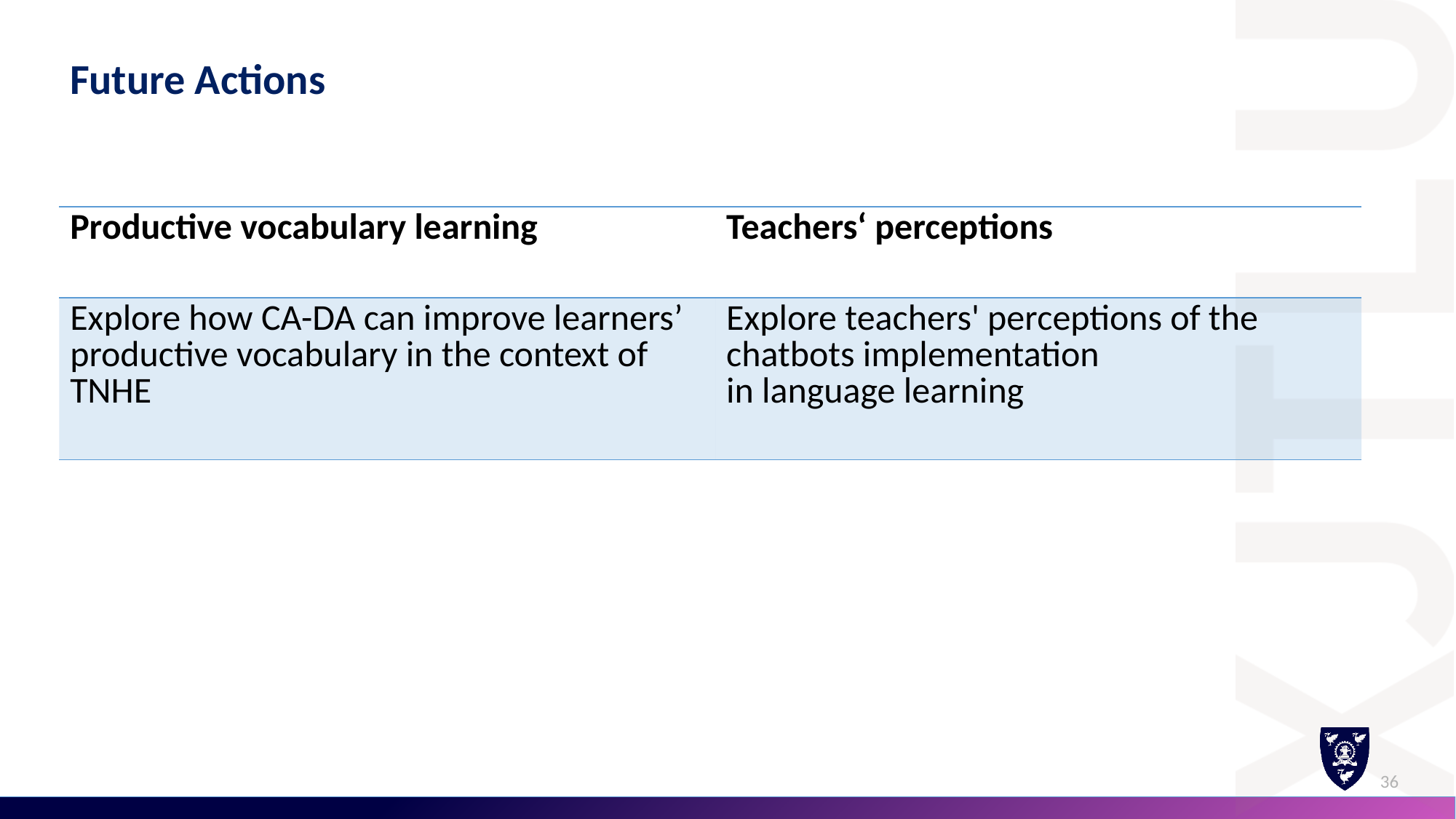

Future Actions
| Productive vocabulary learning | Teachers‘ perceptions |
| --- | --- |
| Explore how CA-DA can improve learners’ productive vocabulary in the context of TNHE | Explore teachers' perceptions of the chatbots implementation in language learning |
36